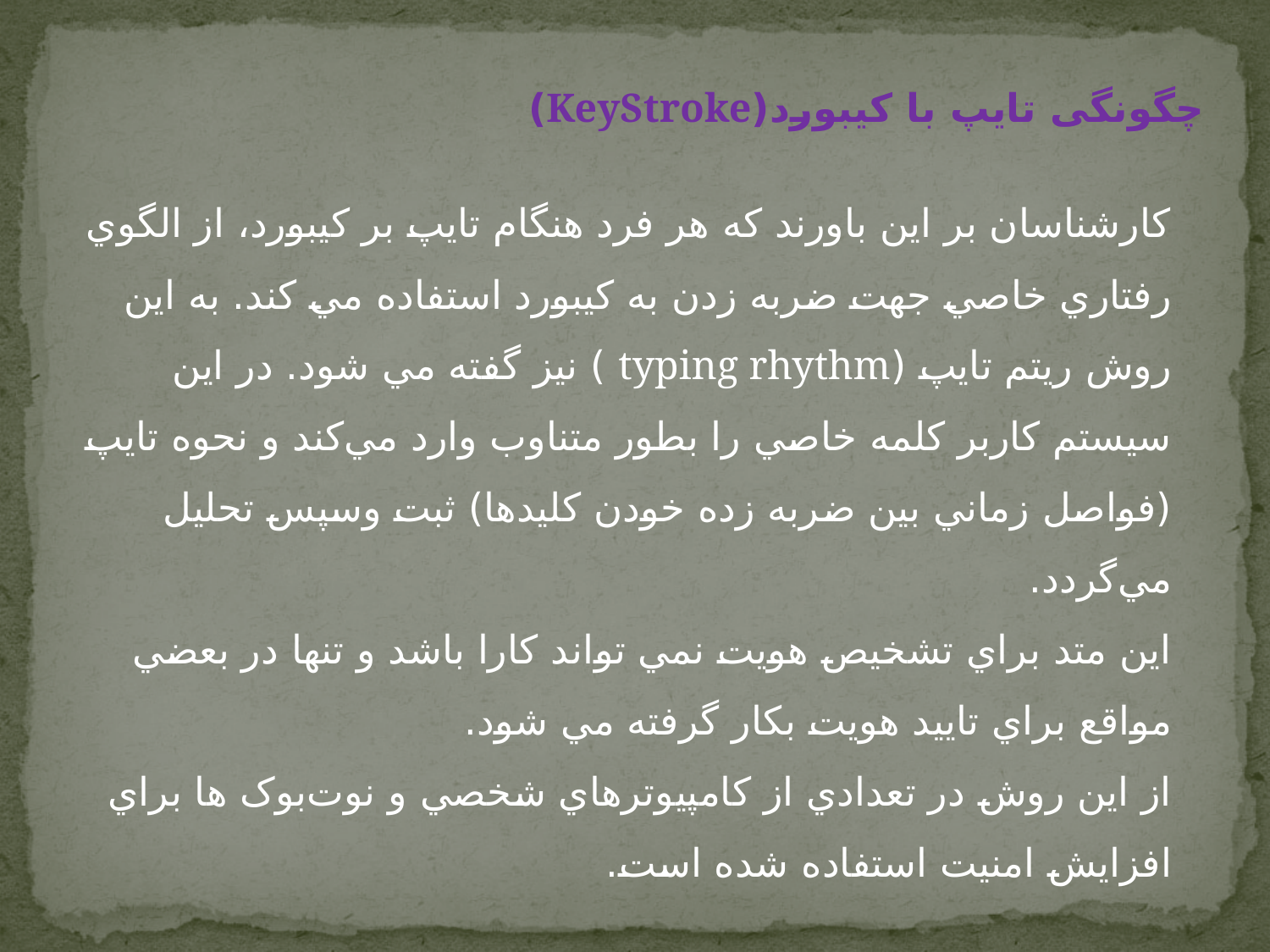

چگونگی تايپ با کيبورد(KeyStroke)
کارشناسان بر اين باورند که هر فرد هنگام تايپ بر کيبورد، از الگوي رفتاري خاصي جهت ضربه زدن به کيبورد استفاده مي کند. به اين روش ريتم تايپ (typing rhythm ) نيز گفته مي شود. در اين سيستم کاربر کلمه خاصي را بطور متناوب وارد مي‌کند و نحوه تايپ (فواصل زماني بين ضربه زده خودن کليدها) ثبت وسپس تحليل مي‌گردد.
اين متد براي تشخيص هويت نمي تواند کارا باشد و تنها در بعضي مواقع براي تاييد هويت بکار گرفته مي شود.
از اين روش در تعدادي از کامپيوترهاي شخصي و نوت‌بوک ها براي افزايش امنيت استفاده شده است.
www.prozhe.com